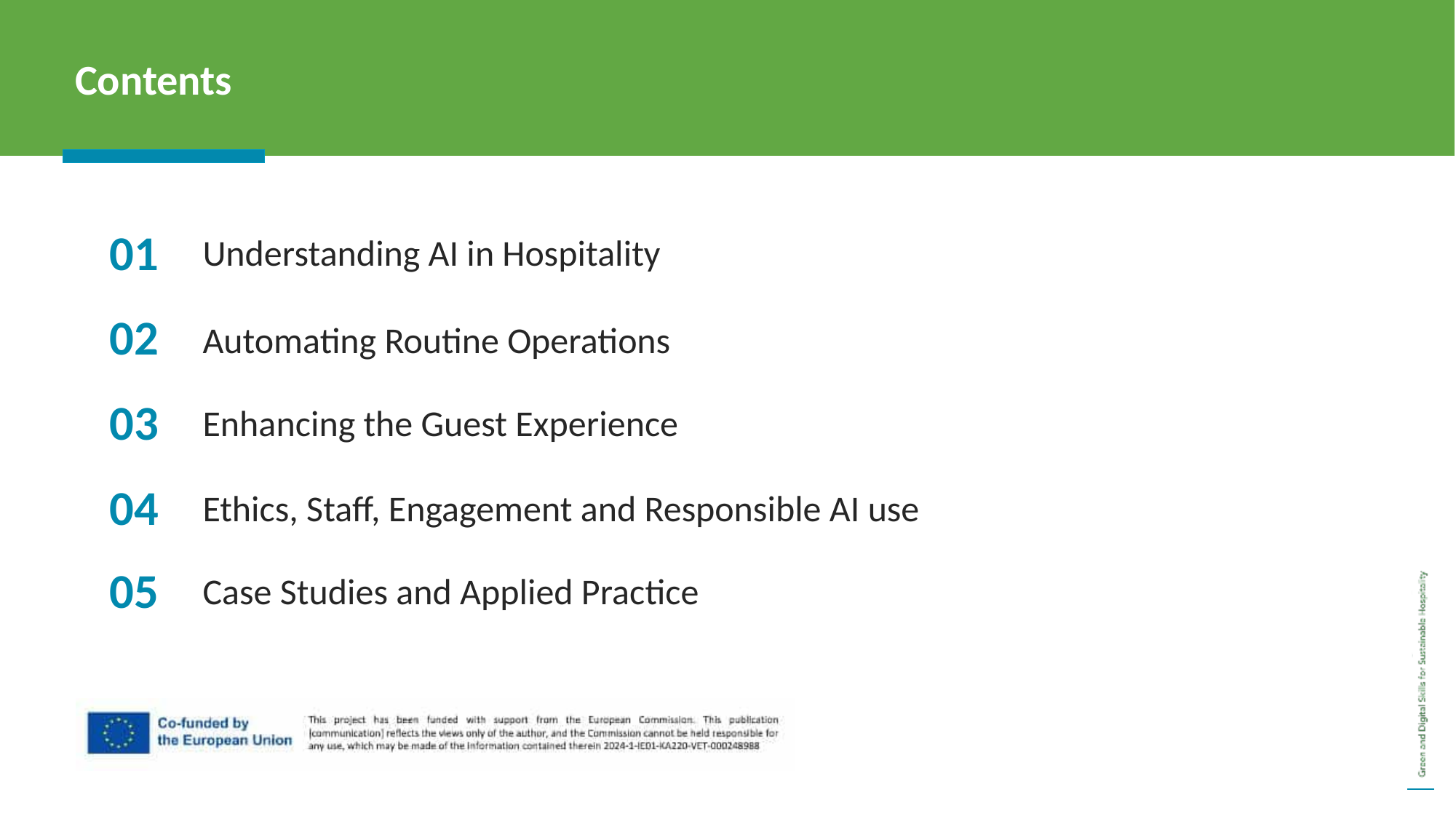

Contents
01
Understanding AI in Hospitality
02
Automating Routine Operations
03
Enhancing the Guest Experience
04
Ethics, Staff, Engagement and Responsible AI use
05
Case Studies and Applied Practice